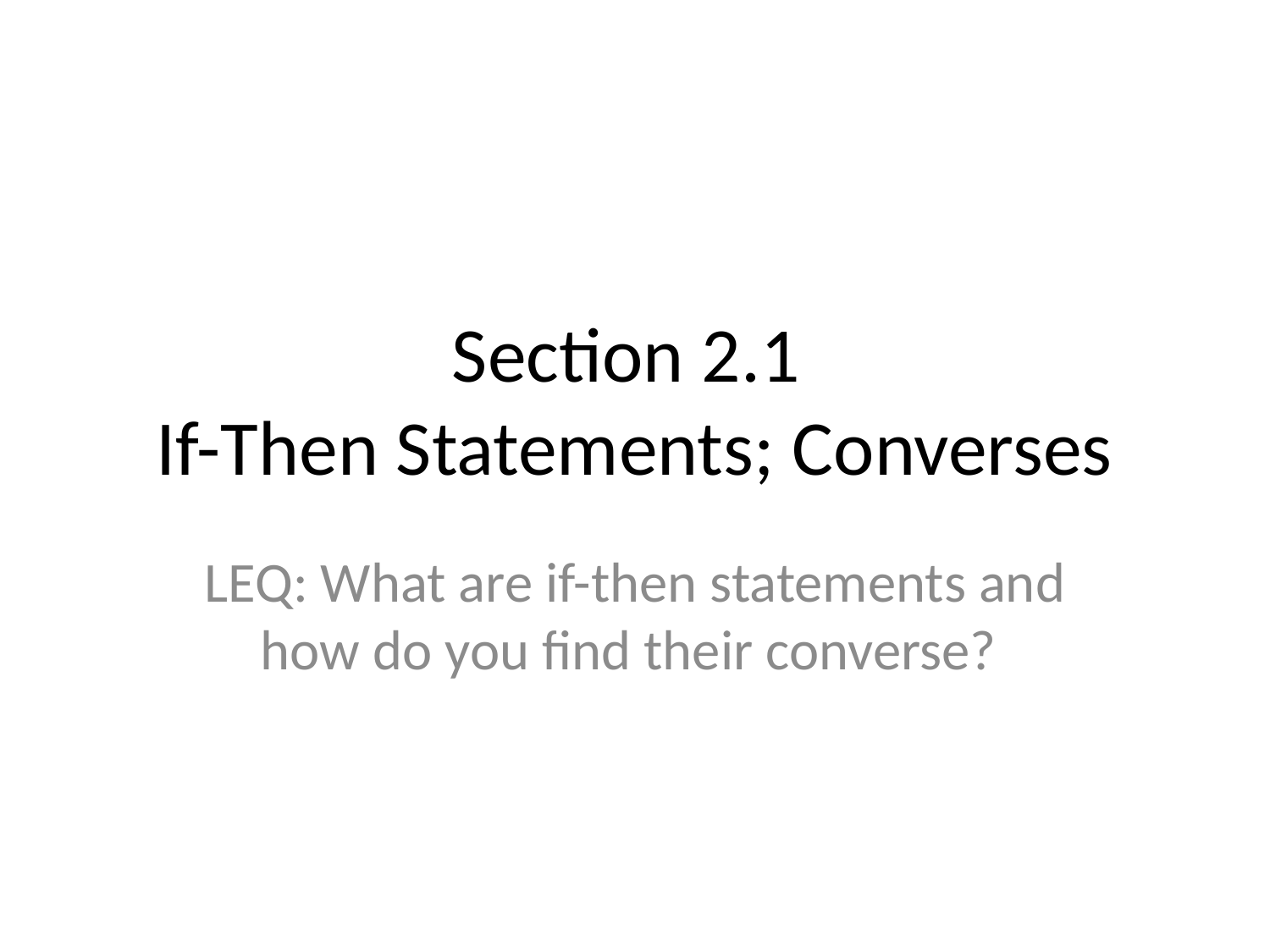

# Section 2.1 If-Then Statements; Converses
LEQ: What are if-then statements and how do you find their converse?